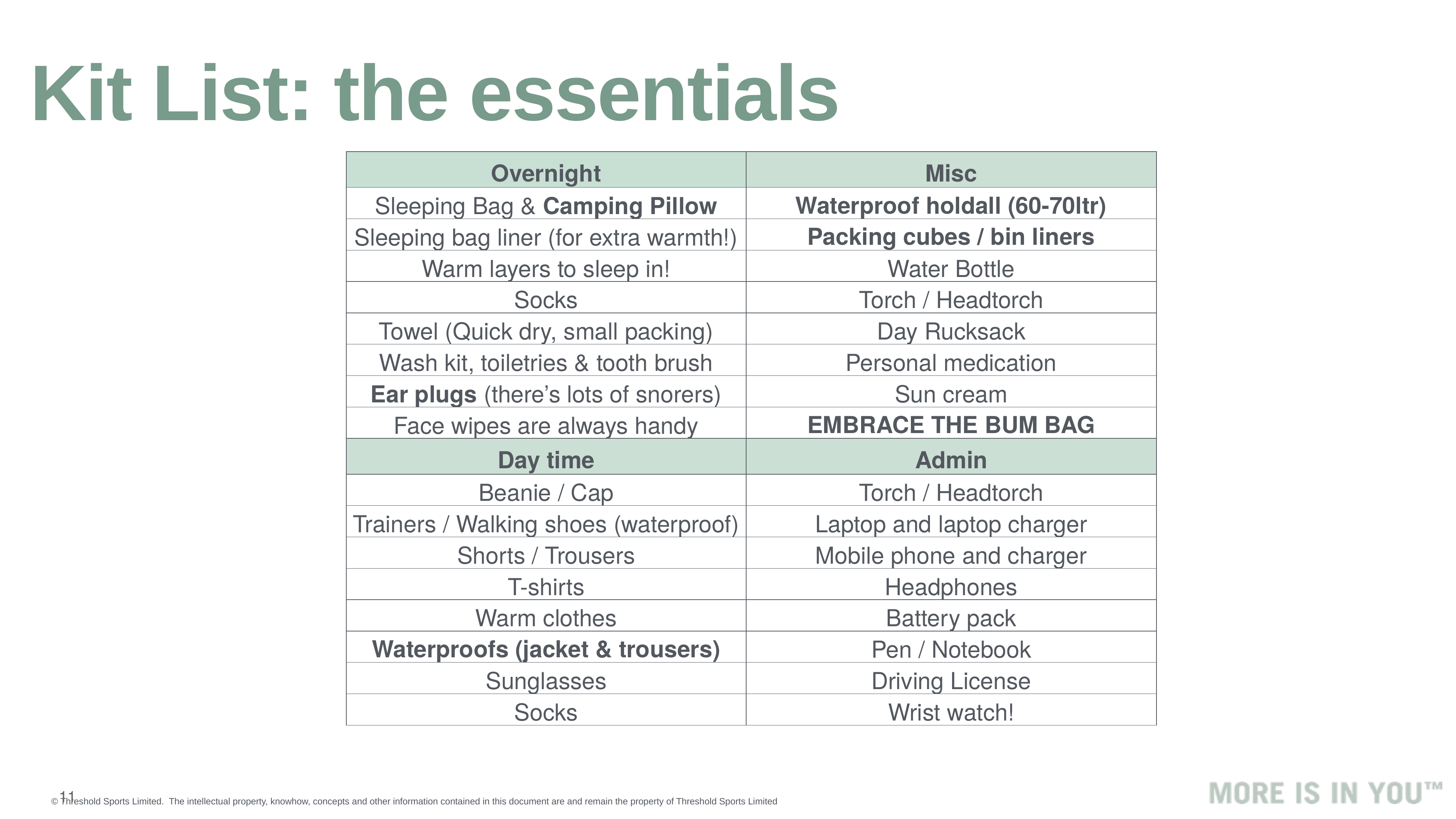

# Kit List: the essentials
| Overnight | Misc |
| --- | --- |
| Sleeping Bag & Camping Pillow | Waterproof holdall (60-70ltr) |
| Sleeping bag liner (for extra warmth!) | Packing cubes / bin liners |
| Warm layers to sleep in! | Water Bottle |
| Socks | Torch / Headtorch |
| Towel (Quick dry, small packing) | Day Rucksack |
| Wash kit, toiletries & tooth brush | Personal medication |
| Ear plugs (there’s lots of snorers) | Sun cream |
| Face wipes are always handy | EMBRACE THE BUM BAG |
| Day time | Admin |
| Beanie / Cap | Torch / Headtorch |
| Trainers / Walking shoes (waterproof) | Laptop and laptop charger |
| Shorts / Trousers | Mobile phone and charger |
| T-shirts | Headphones |
| Warm clothes | Battery pack |
| Waterproofs (jacket & trousers) | Pen / Notebook |
| Sunglasses | Driving License |
| Socks | Wrist watch! |
11